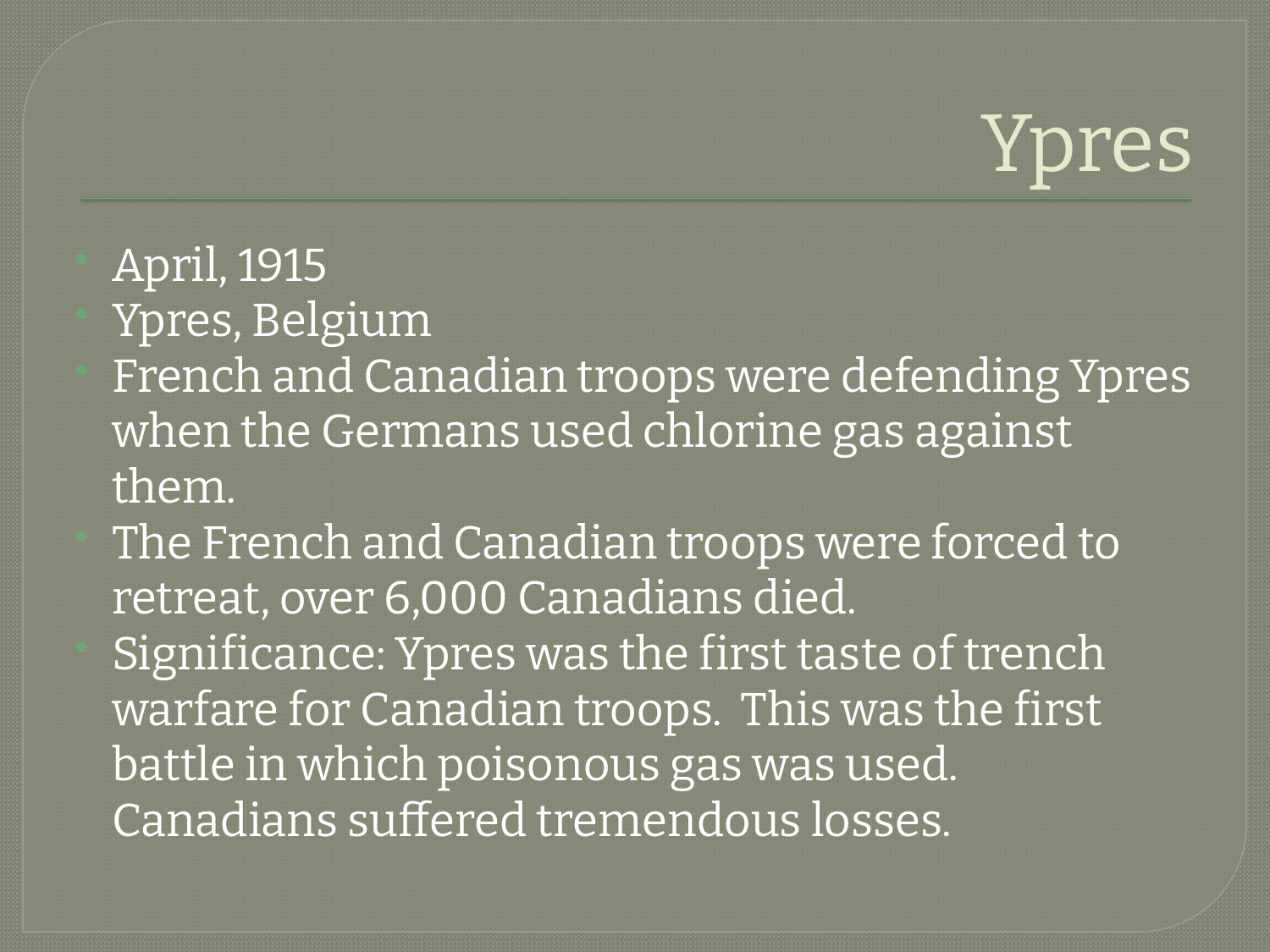

# Ypres
April, 1915
Ypres, Belgium
French and Canadian troops were defending Ypres when the Germans used chlorine gas against them.
The French and Canadian troops were forced to retreat, over 6,000 Canadians died.
Significance: Ypres was the first taste of trench warfare for Canadian troops.  This was the first battle in which poisonous gas was used.  Canadians suffered tremendous losses.